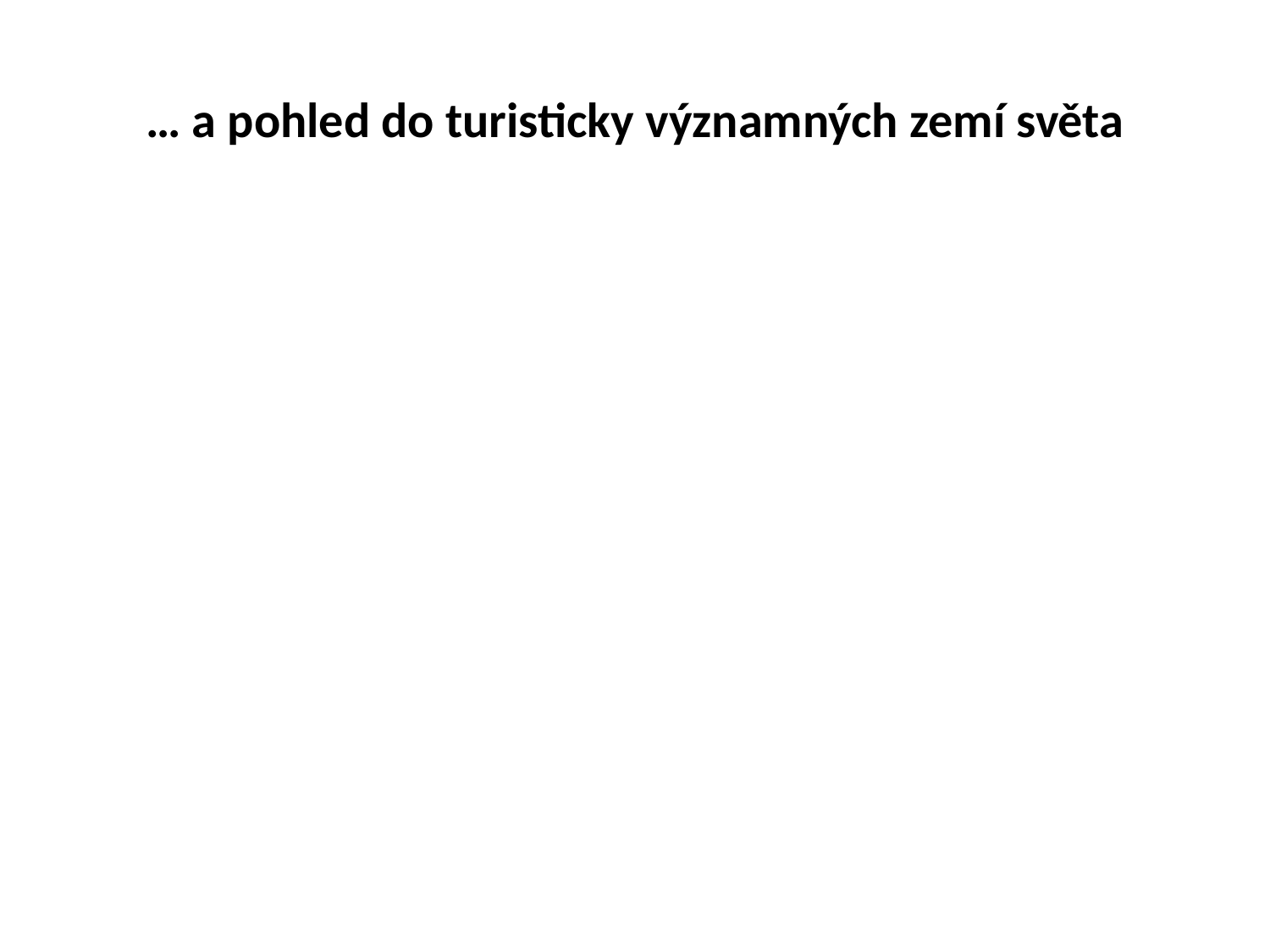

# … a pohled do turisticky významných zemí světa